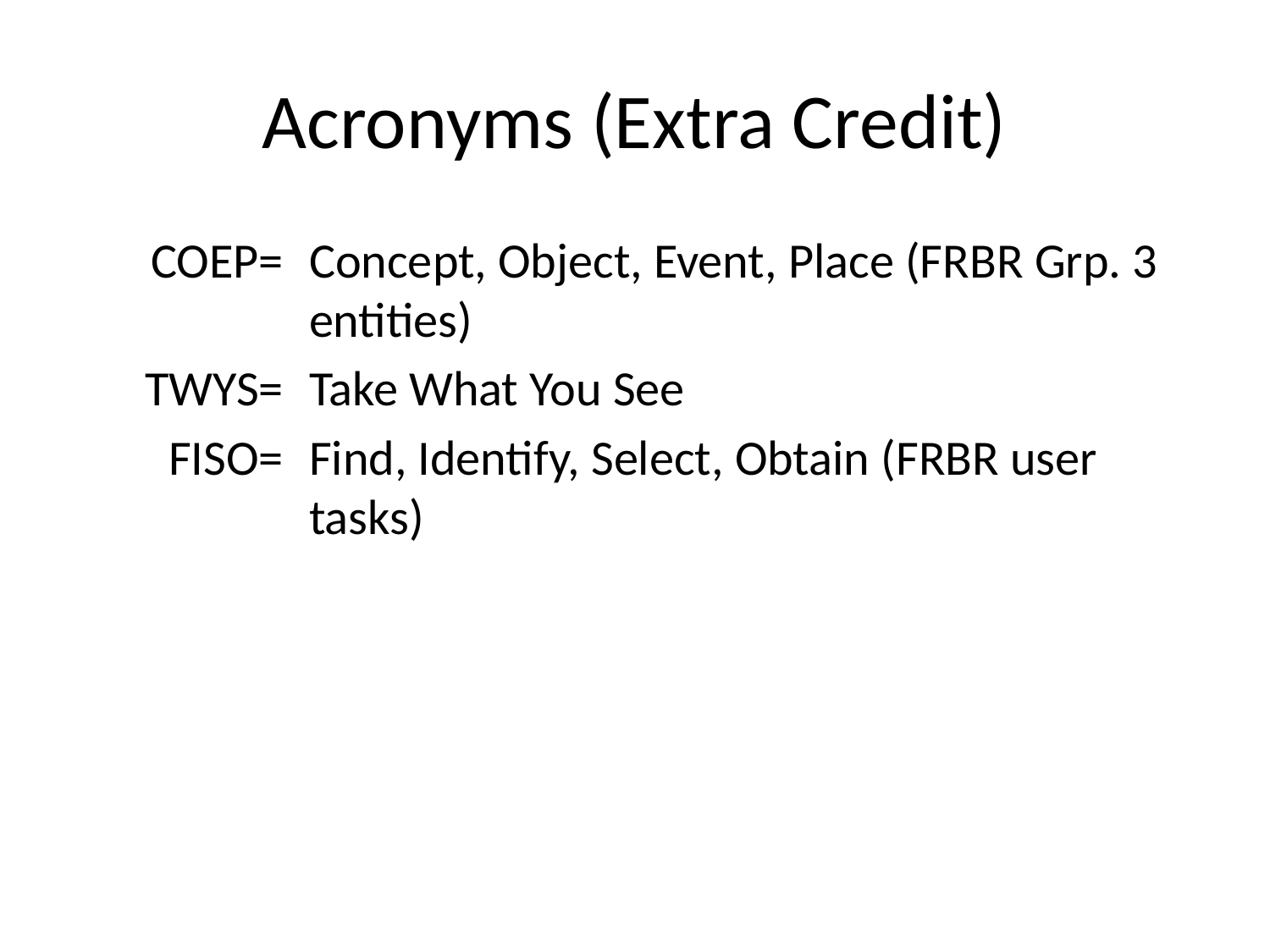

# Acronyms (Extra Credit)
COEP=

TWYS=
FISO=
Concept, Object, Event, Place (FRBR Grp. 3 entities)
Take What You See
Find, Identify, Select, Obtain (FRBR user tasks)